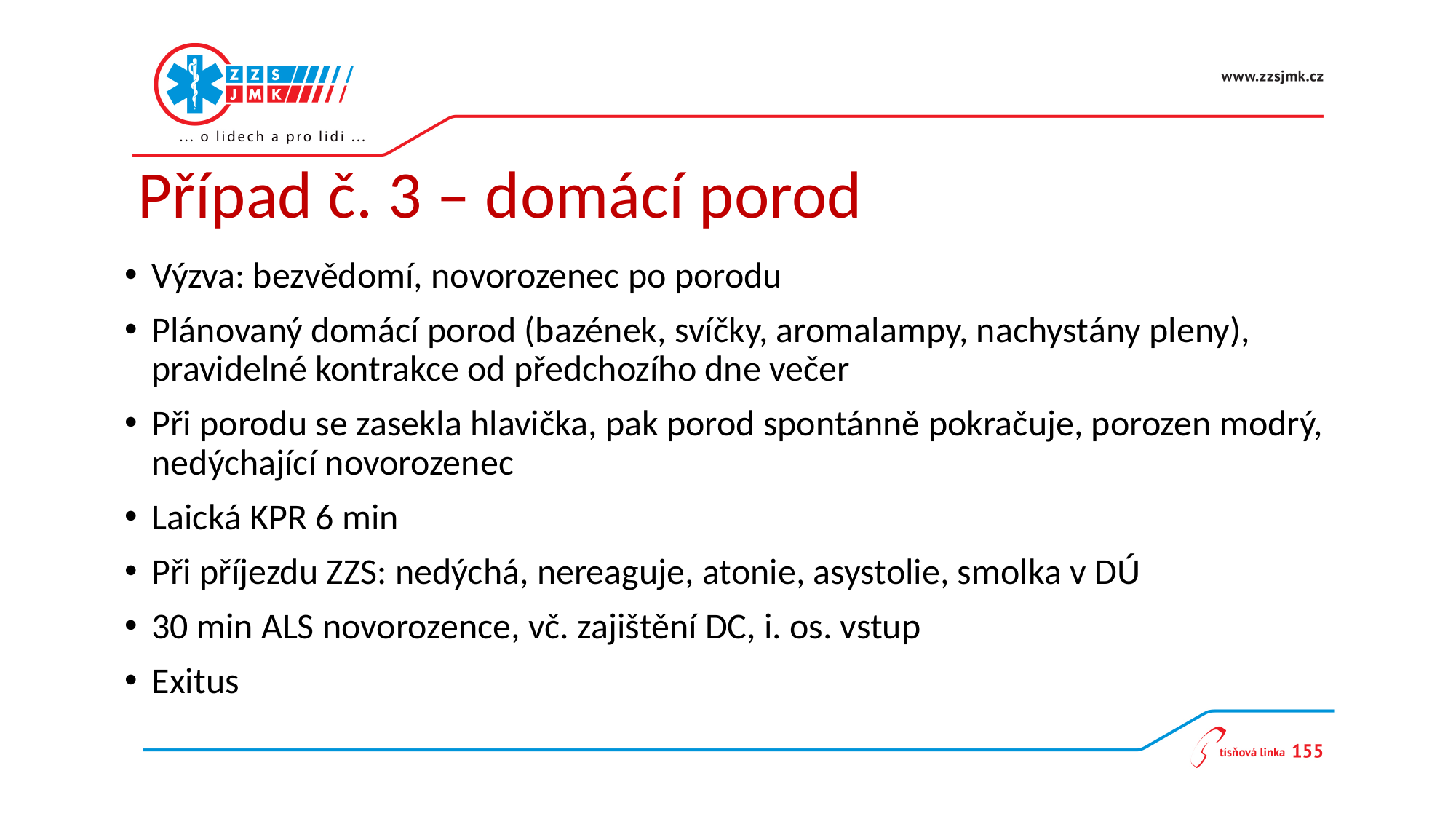

# Případ č. 3 – domácí porod
Výzva: bezvědomí, novorozenec po porodu
Plánovaný domácí porod (bazének, svíčky, aromalampy, nachystány pleny), pravidelné kontrakce od předchozího dne večer
Při porodu se zasekla hlavička, pak porod spontánně pokračuje, porozen modrý, nedýchající novorozenec
Laická KPR 6 min
Při příjezdu ZZS: nedýchá, nereaguje, atonie, asystolie, smolka v DÚ
30 min ALS novorozence, vč. zajištění DC, i. os. vstup
Exitus